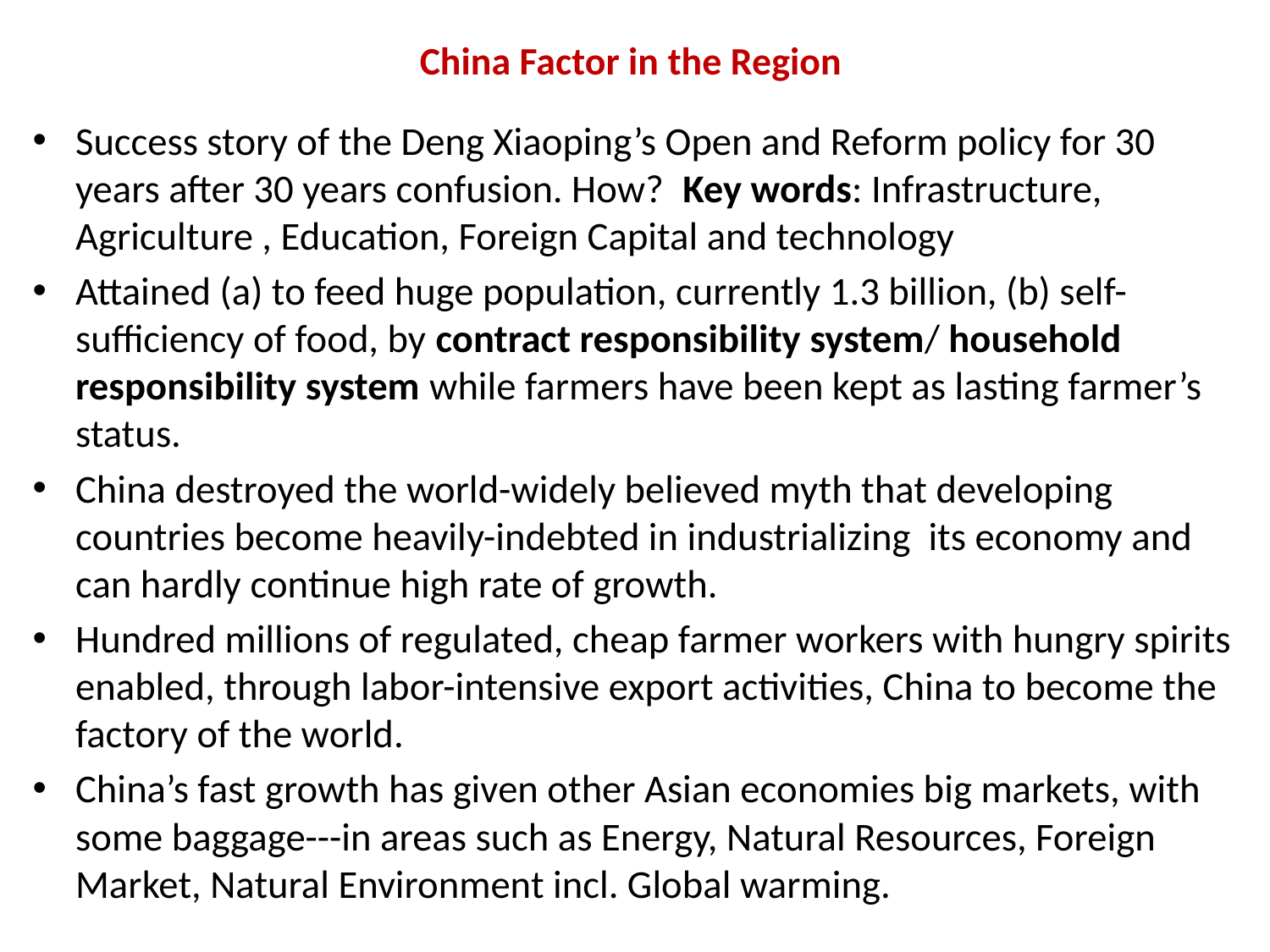

# China Factor in the Region
Success story of the Deng Xiaoping’s Open and Reform policy for 30 years after 30 years confusion. How?  Key words: Infrastructure, Agriculture , Education, Foreign Capital and technology
Attained (a) to feed huge population, currently 1.3 billion, (b) self-sufficiency of food, by contract responsibility system/ household responsibility system while farmers have been kept as lasting farmer’s status.
China destroyed the world-widely believed myth that developing countries become heavily-indebted in industrializing  its economy and can hardly continue high rate of growth.
Hundred millions of regulated, cheap farmer workers with hungry spirits enabled, through labor-intensive export activities, China to become the factory of the world.
China’s fast growth has given other Asian economies big markets, with some baggage---in areas such as Energy, Natural Resources, Foreign Market, Natural Environment incl. Global warming.